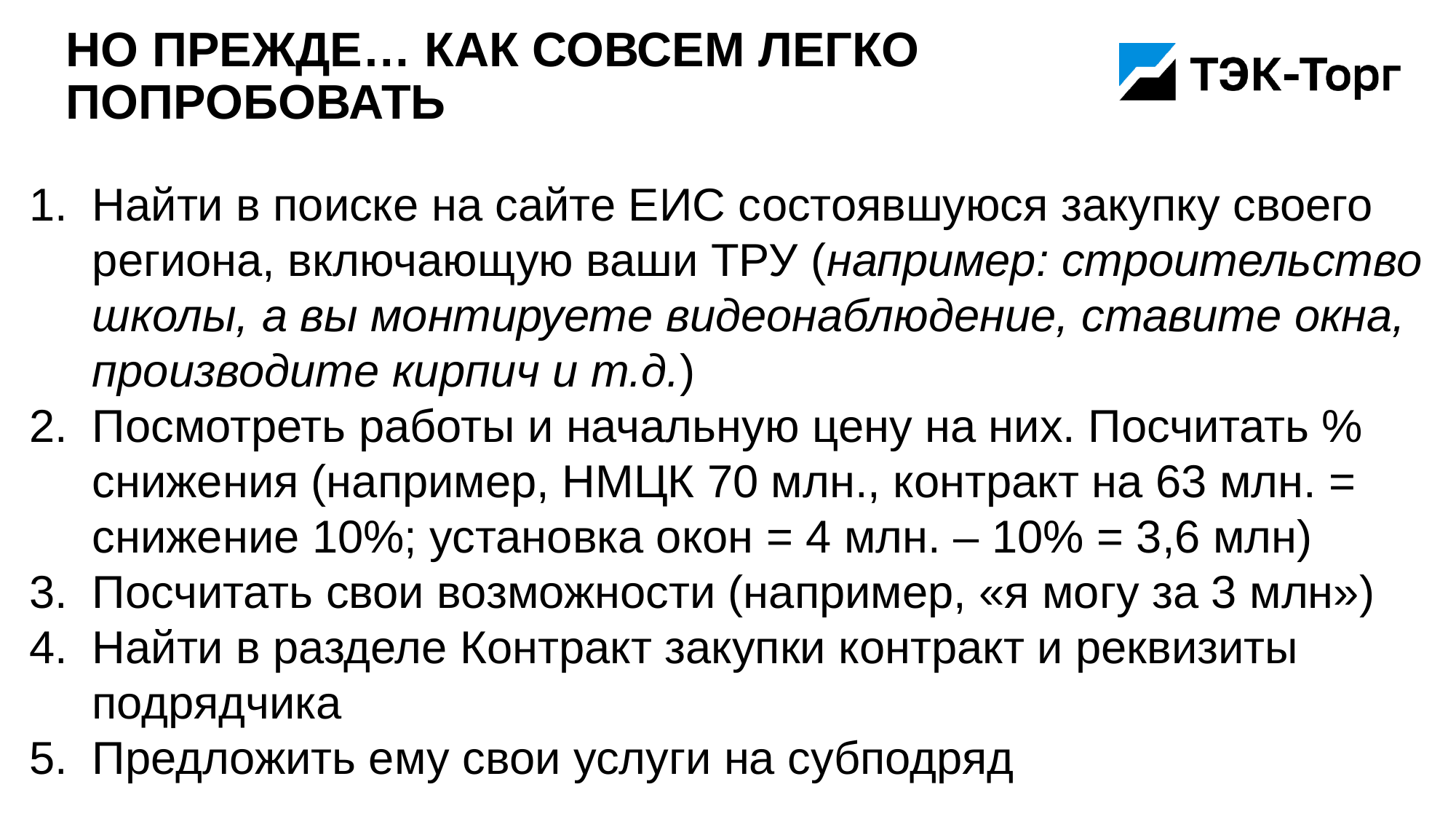

# Но прежде… как совсем легко попробовать
Найти в поиске на сайте ЕИС состоявшуюся закупку своего региона, включающую ваши ТРУ (например: строительство школы, а вы монтируете видеонаблюдение, ставите окна, производите кирпич и т.д.)
Посмотреть работы и начальную цену на них. Посчитать % снижения (например, НМЦК 70 млн., контракт на 63 млн. = снижение 10%; установка окон = 4 млн. – 10% = 3,6 млн)
Посчитать свои возможности (например, «я могу за 3 млн»)
Найти в разделе Контракт закупки контракт и реквизиты подрядчика
Предложить ему свои услуги на субподряд